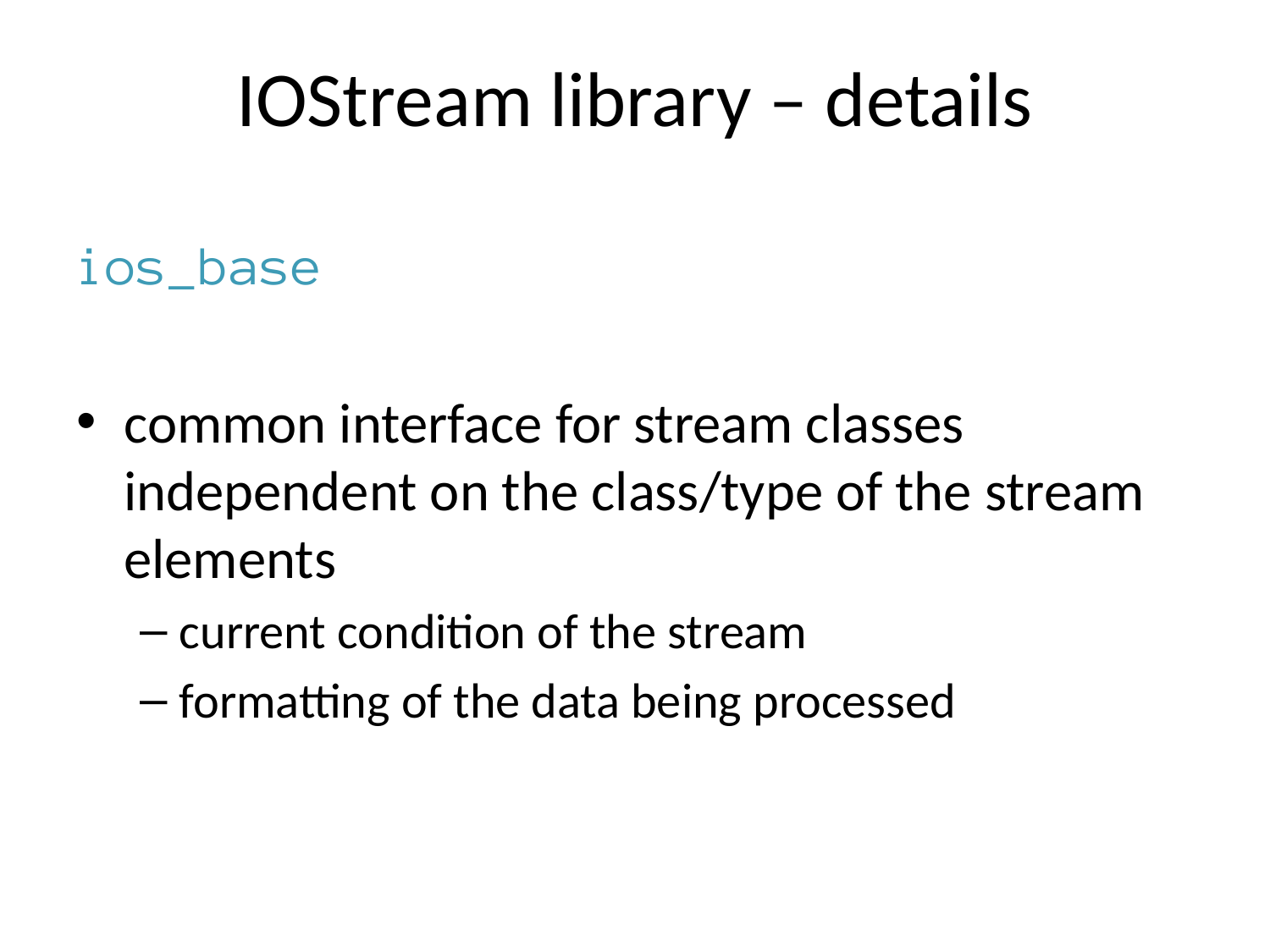

# IOStream library – details
ios_base

common interface for stream classes independent on the class/type of the stream elements
current condition of the stream
formatting of the data being processed